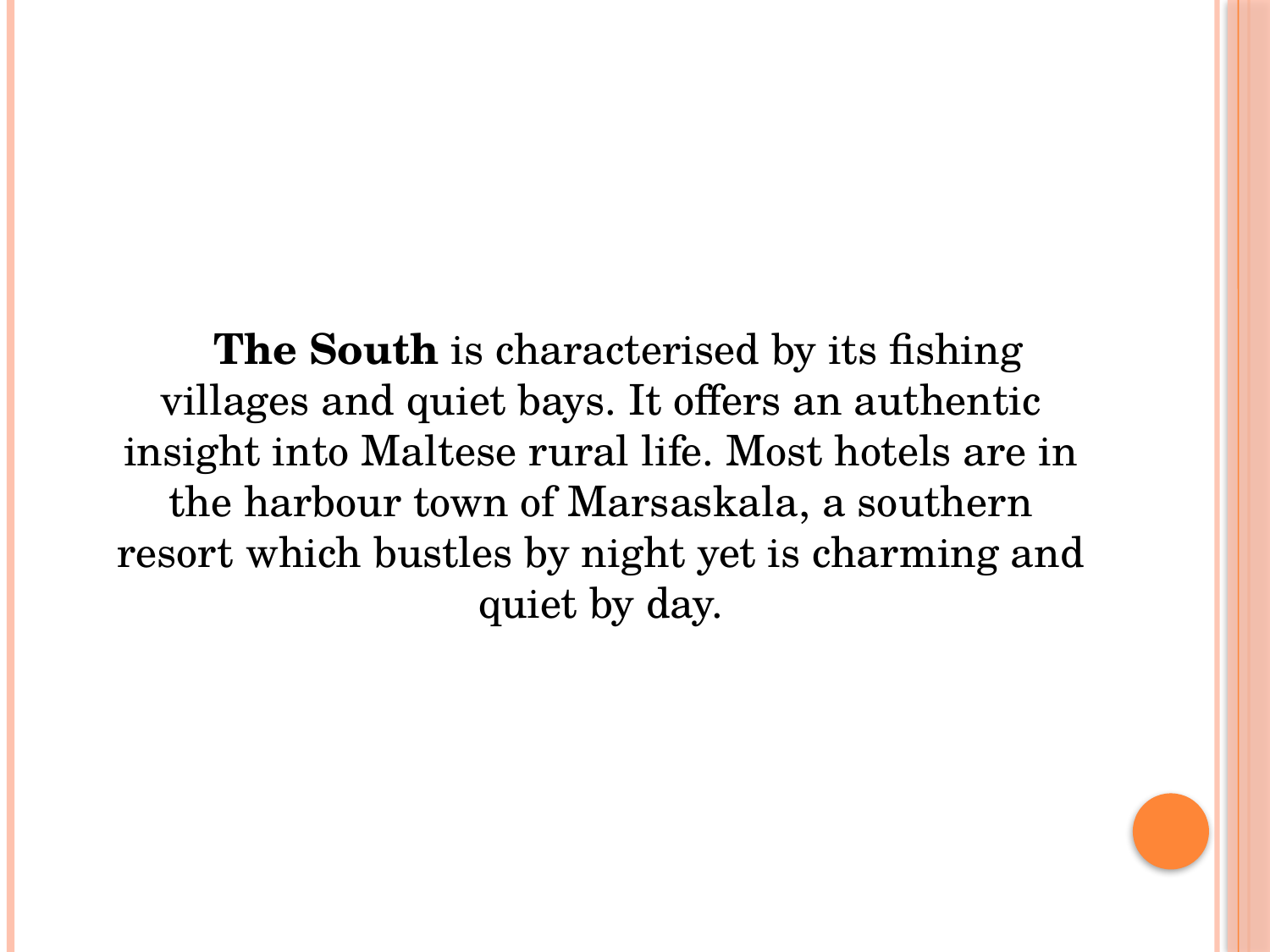

The South is characterised by its fishing villages and quiet bays. It offers an authentic insight into Maltese rural life. Most hotels are in the harbour town of Marsaskala, a southern resort which bustles by night yet is charming and quiet by day.